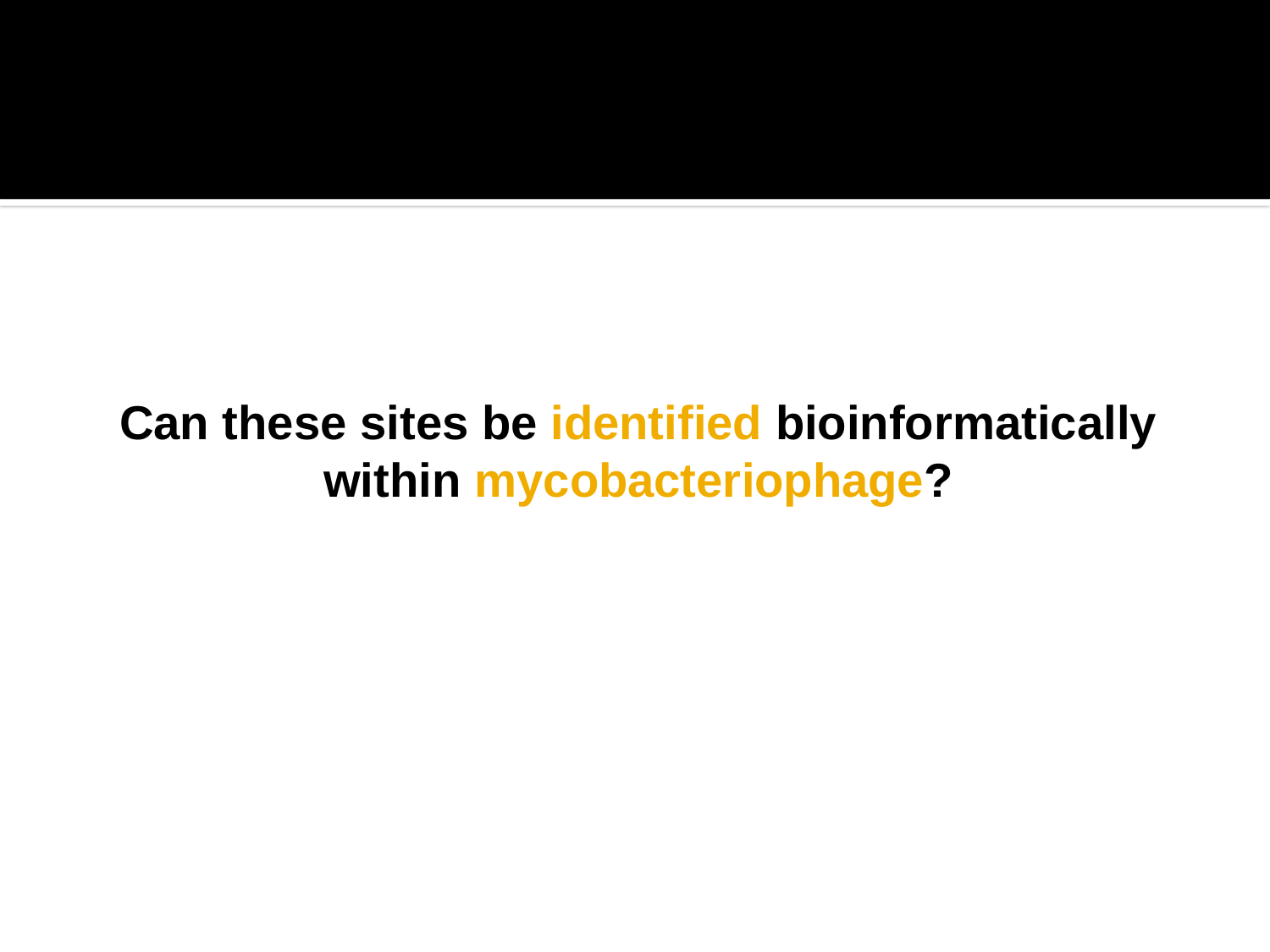

# Can these sites be identified bioinformatically within mycobacteriophage?